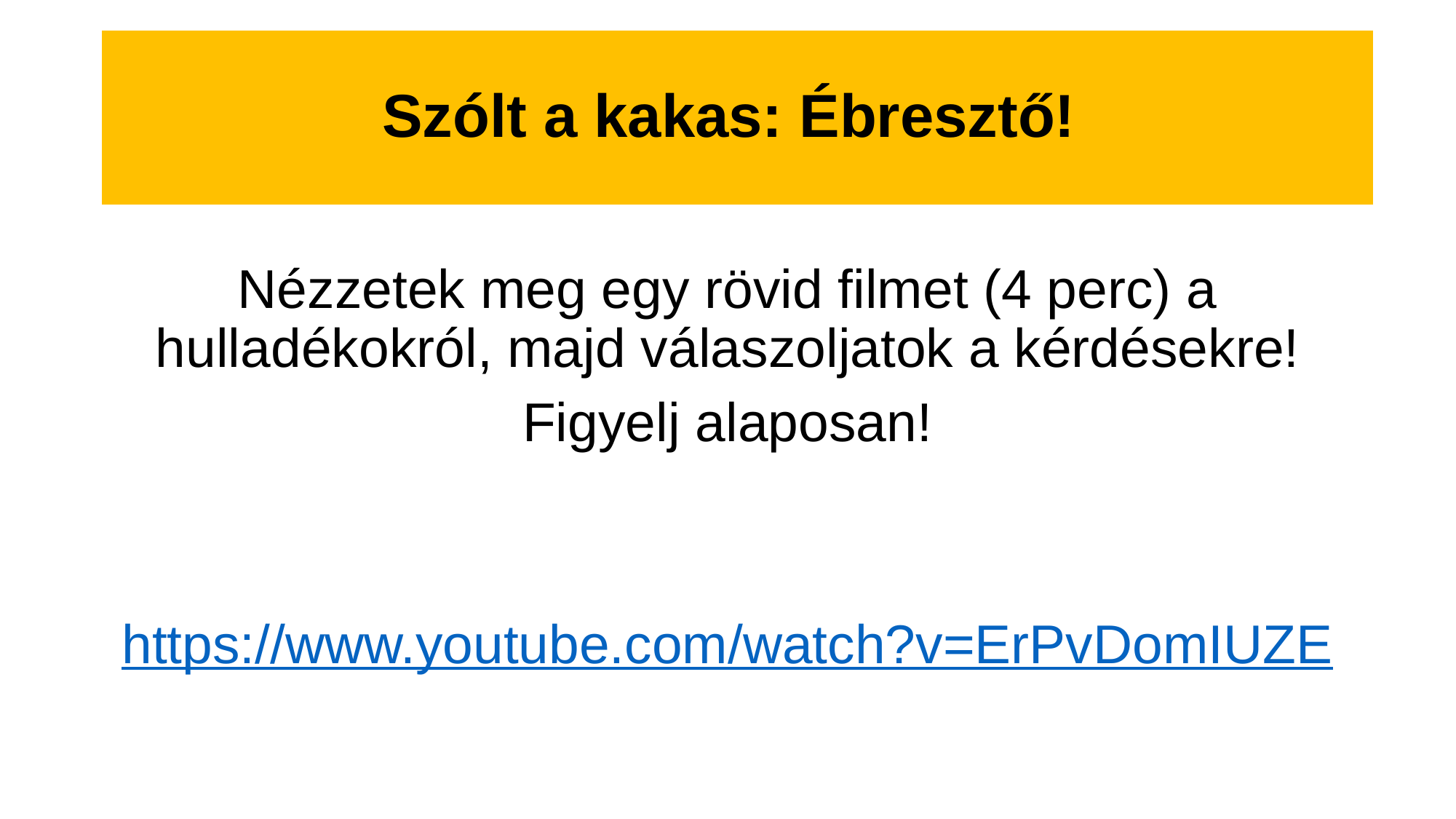

# Szólt a kakas: Ébresztő!
Nézzetek meg egy rövid filmet (4 perc) a hulladékokról, majd válaszoljatok a kérdésekre!
Figyelj alaposan!

https://www.youtube.com/watch?v=ErPvDomIUZE